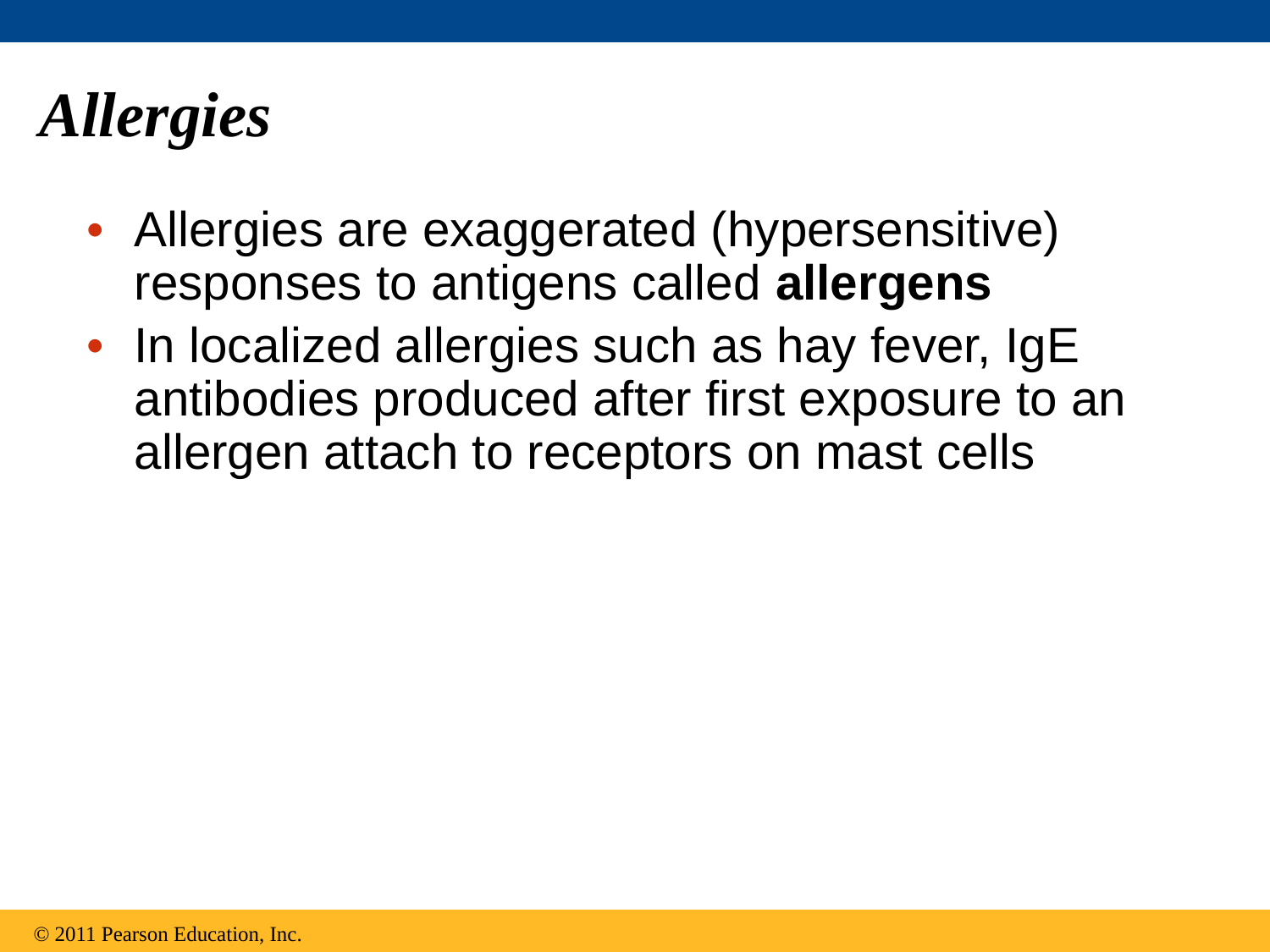

# Allergies
Allergies are exaggerated (hypersensitive) responses to antigens called allergens
In localized allergies such as hay fever, IgE antibodies produced after first exposure to an allergen attach to receptors on mast cells

© 2011 Pearson Education, Inc.